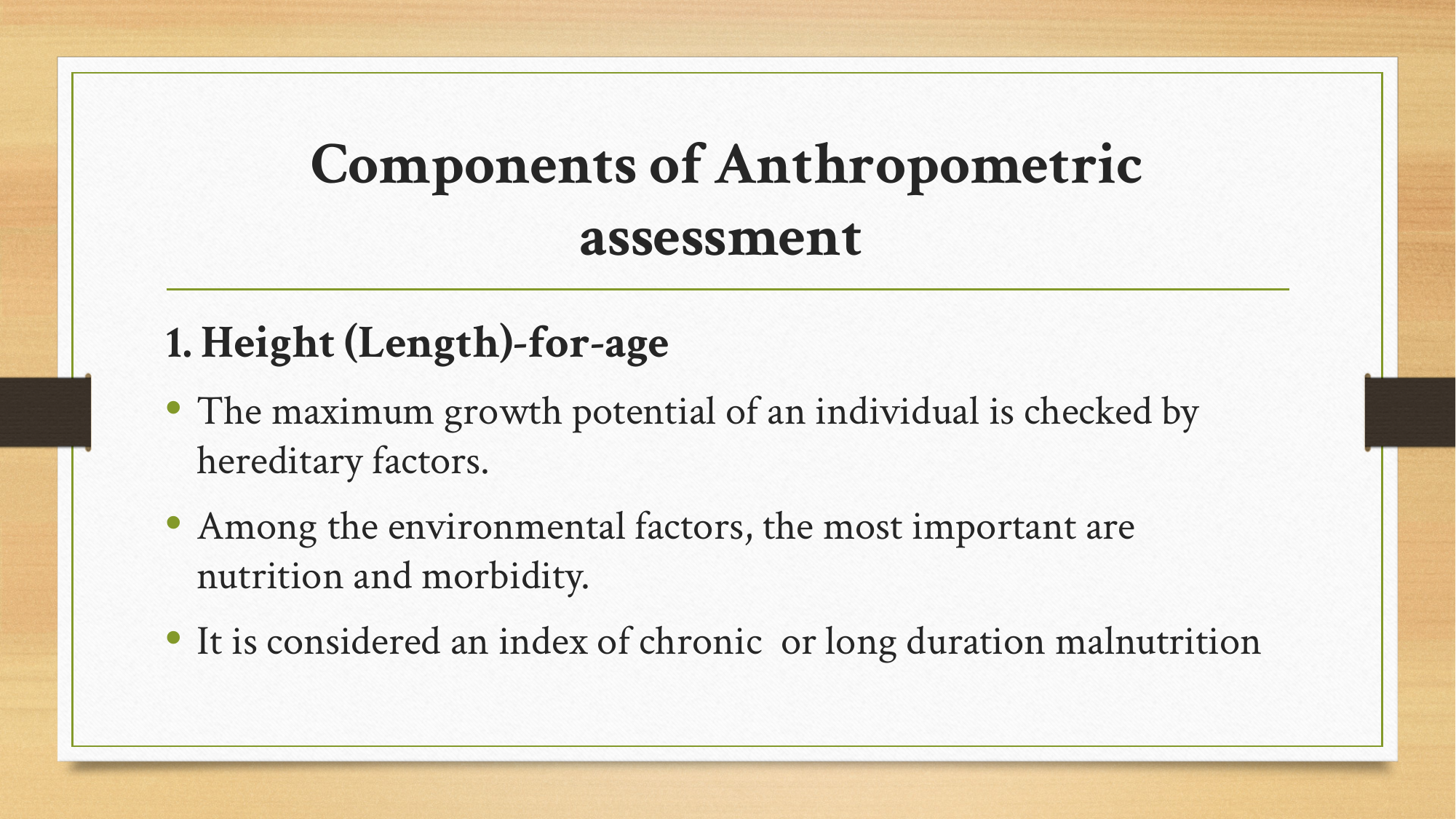

# Components of Anthropometric assessment
1. Height (Length)-for-age
The maximum growth potential of an individual is checked by hereditary factors.
Among the environmental factors, the most important are nutrition and morbidity.
It is considered an index of chronic  or long duration malnutrition